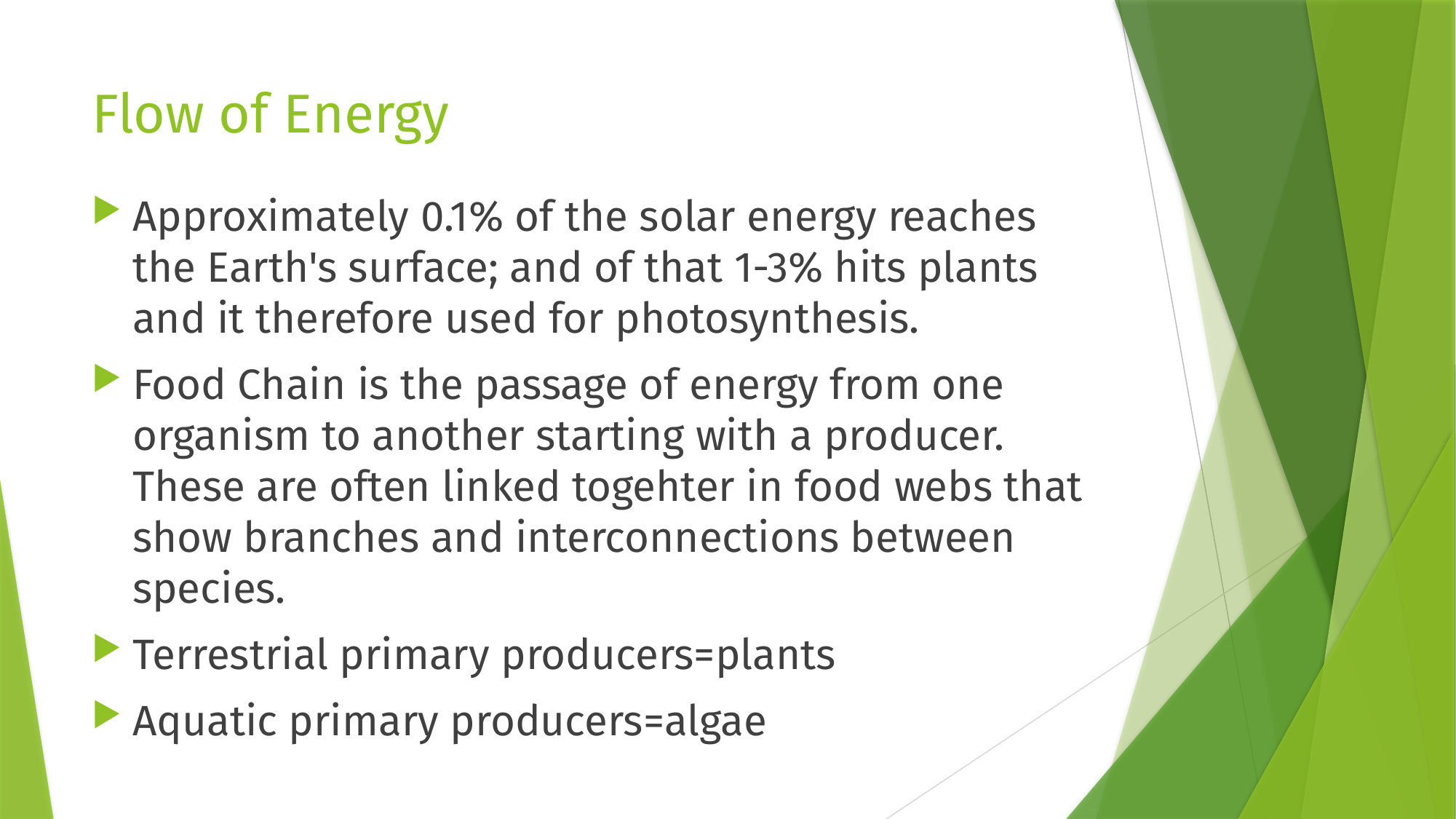

# Flow of Energy
Approximately 0.1% of the solar energy reaches the Earth's surface; and of that 1-3% hits plants and it therefore used for photosynthesis.
Food Chain is the passage of energy from one organism to another starting with a producer. These are often linked togehter in food webs that show branches and interconnections between species.
Terrestrial primary producers=plants
Aquatic primary producers=algae